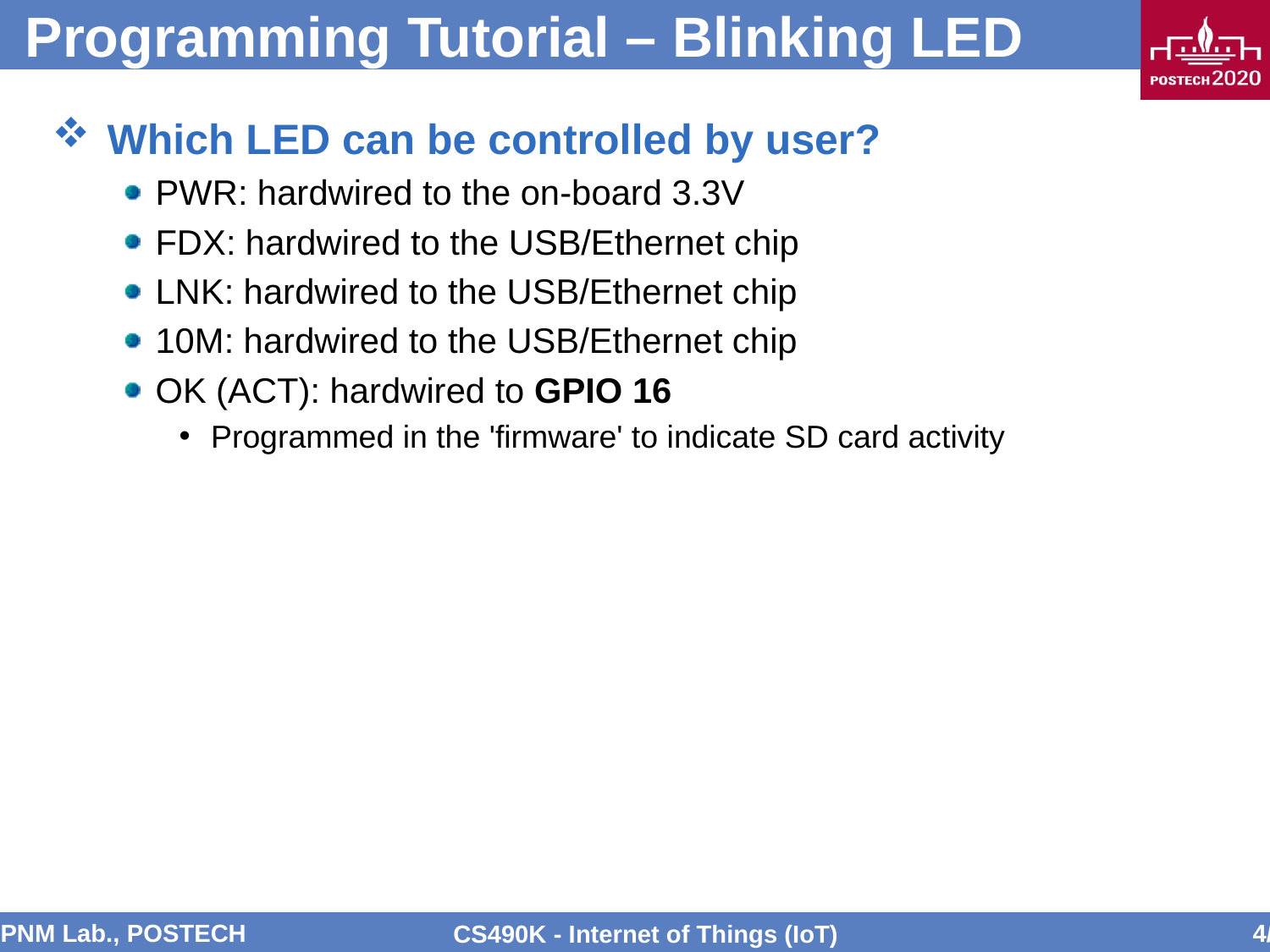

# Programming Tutorial – Blinking LED
Which LED can be controlled by user?
PWR: hardwired to the on-board 3.3V
FDX: hardwired to the USB/Ethernet chip
LNK: hardwired to the USB/Ethernet chip
10M: hardwired to the USB/Ethernet chip
OK (ACT): hardwired to GPIO 16
Programmed in the 'firmware' to indicate SD card activity